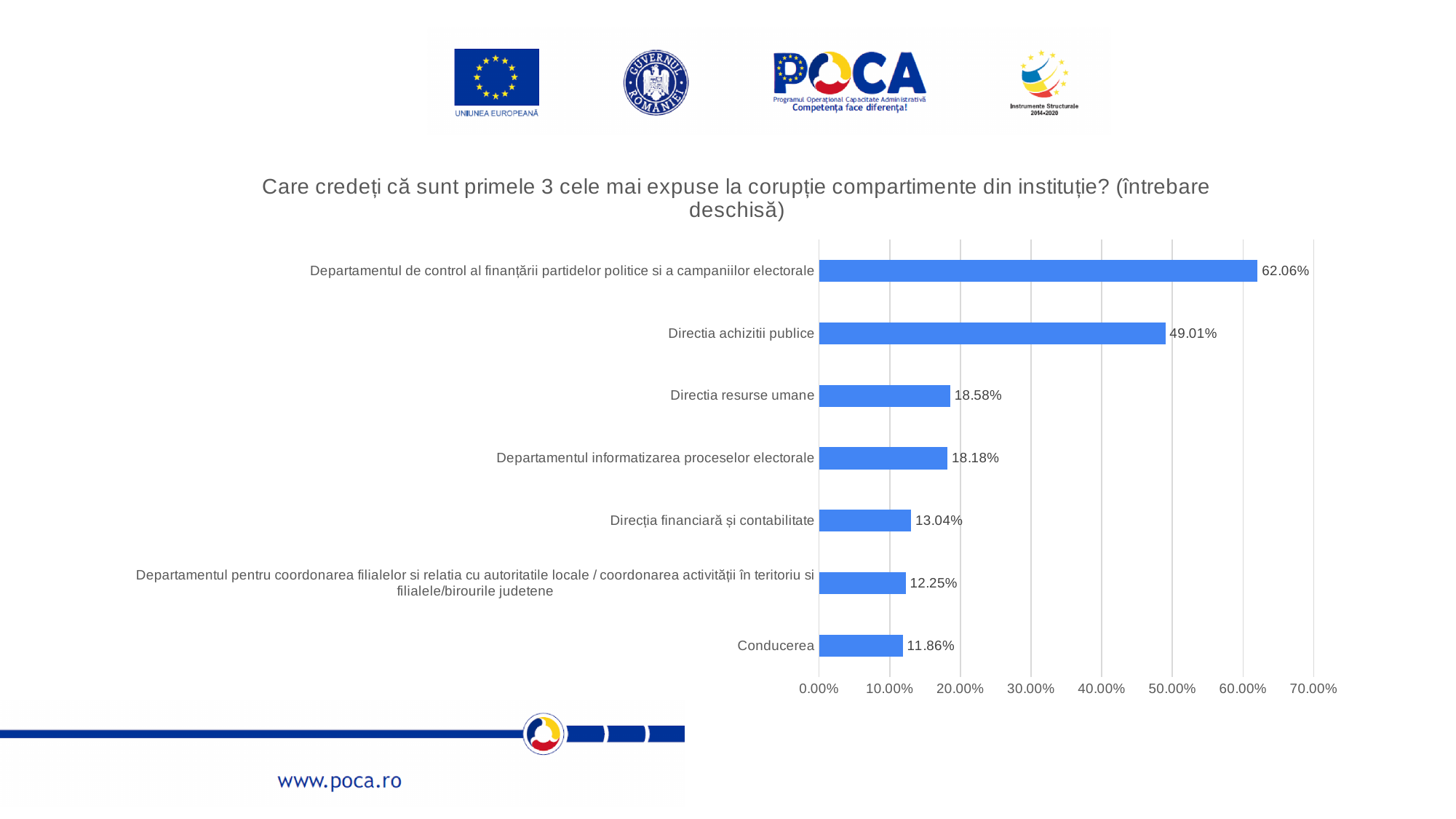

### Chart: Care credeți că sunt primele 3 cele mai expuse la corupție compartimente din instituție? (întrebare deschisă)

| Category |  |
|---|---|
| Conducerea | 0.11857707509881422 |
| Departamentul pentru coordonarea filialelor si relatia cu autoritatile locale / coordonarea activității în teritoriu si filialele/birourile judetene | 0.1225296442687747 |
| Direcția financiară și contabilitate | 0.13043478260869565 |
| Departamentul informatizarea proceselor electorale | 0.18181818181818182 |
| Directia resurse umane | 0.1857707509881423 |
| Directia achizitii publice | 0.4901185770750988 |
| Departamentul de control al finanțării partidelor politice si a campaniilor electorale | 0.6205533596837944 |